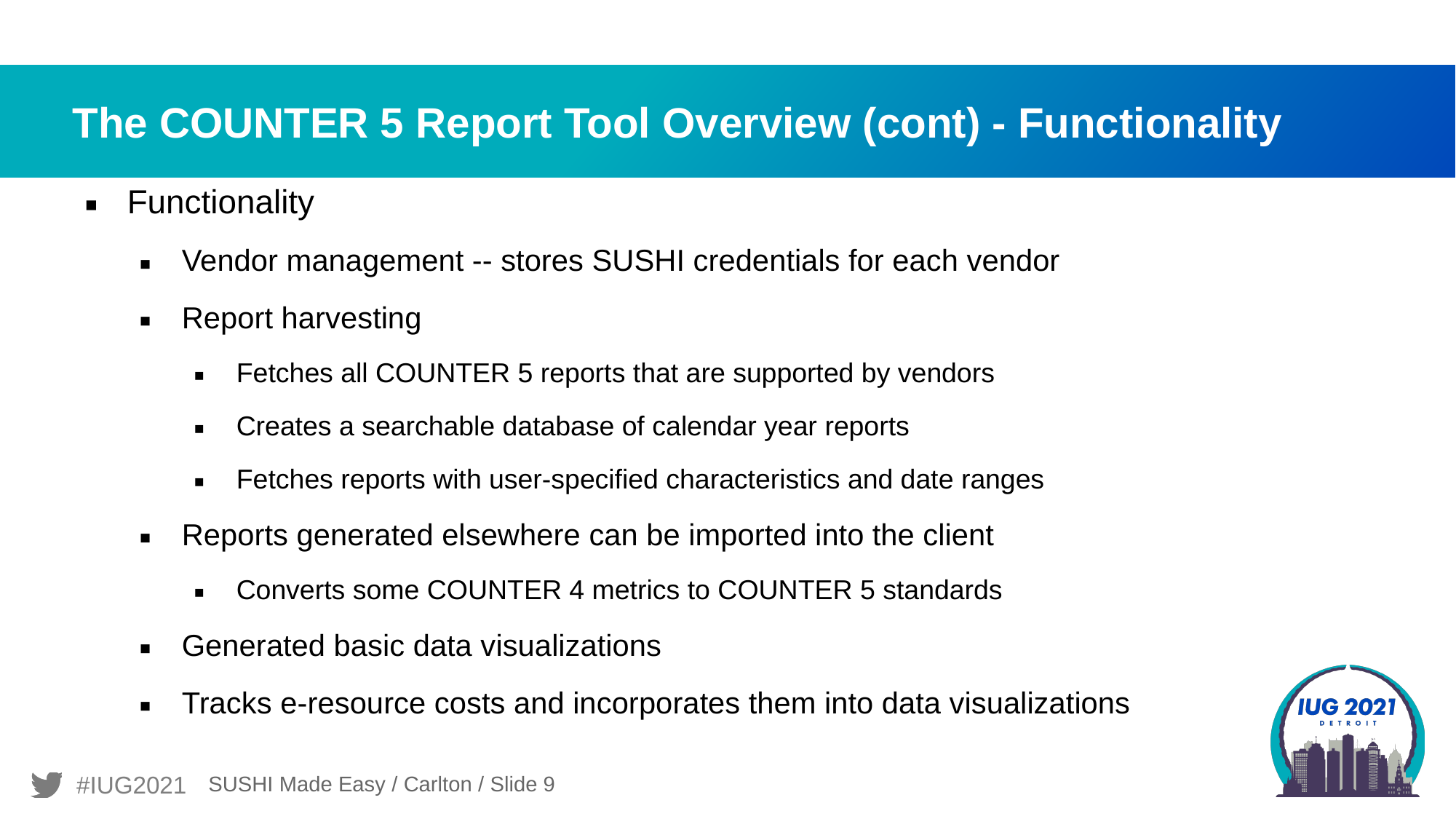

# The COUNTER 5 Report Tool Overview (cont) - Functionality
Functionality
Vendor management -- stores SUSHI credentials for each vendor
Report harvesting
Fetches all COUNTER 5 reports that are supported by vendors
Creates a searchable database of calendar year reports
Fetches reports with user-specified characteristics and date ranges
Reports generated elsewhere can be imported into the client
Converts some COUNTER 4 metrics to COUNTER 5 standards
Generated basic data visualizations
Tracks e-resource costs and incorporates them into data visualizations
SUSHI Made Easy / Carlton / Slide 9